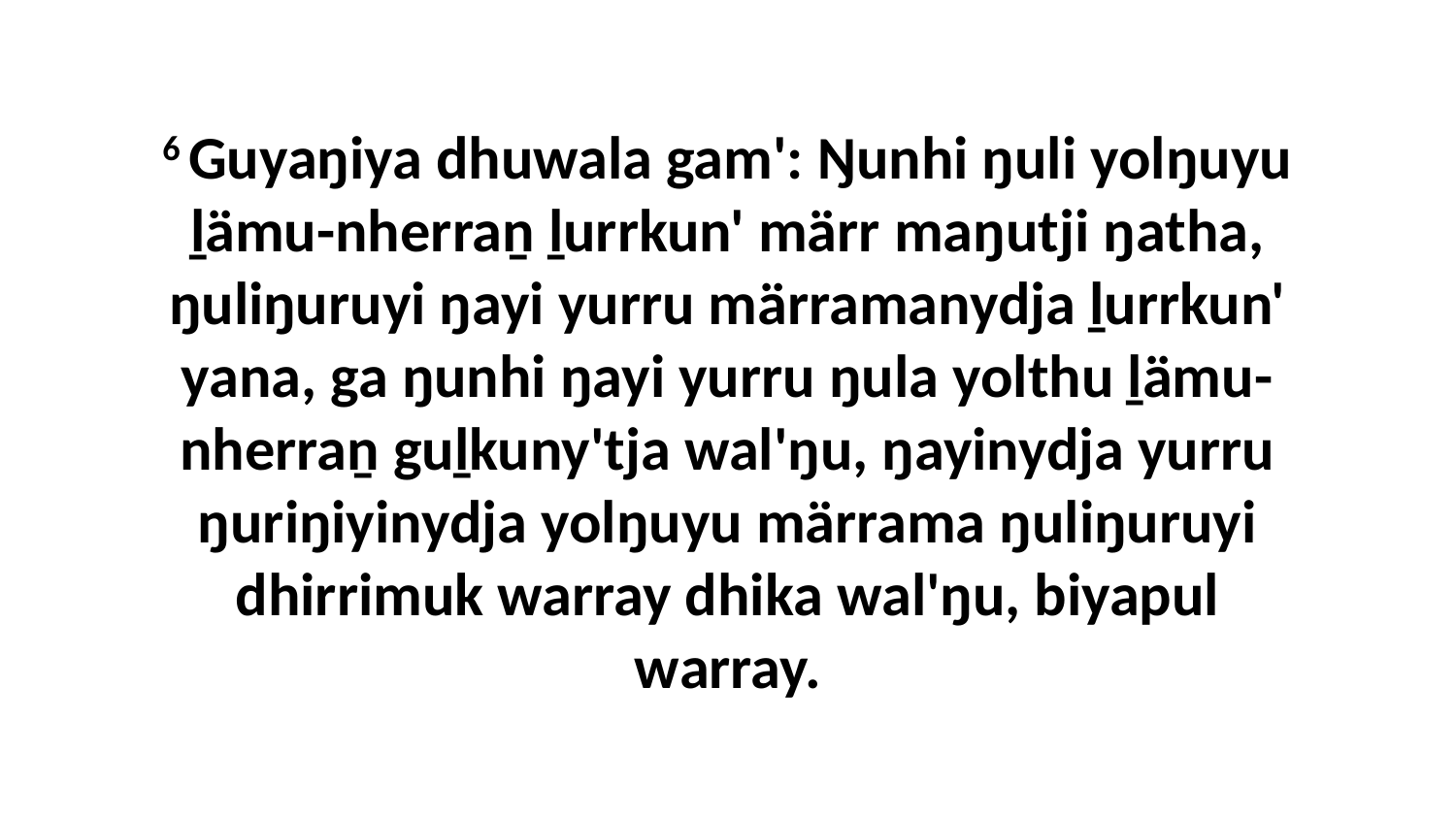

6 Guyaŋiya dhuwala gam': Ŋunhi ŋuli yolŋuyu ḻämu-nherraṉ ḻurrkun' märr maŋutji ŋatha, ŋuliŋuruyi ŋayi yurru märramanydja ḻurrkun' yana, ga ŋunhi ŋayi yurru ŋula yolthu ḻämu-nherraṉ guḻkuny'tja wal'ŋu, ŋayinydja yurru ŋuriŋiyinydja yolŋuyu märrama ŋuliŋuruyi dhirrimuk warray dhika wal'ŋu, biyapul warray.